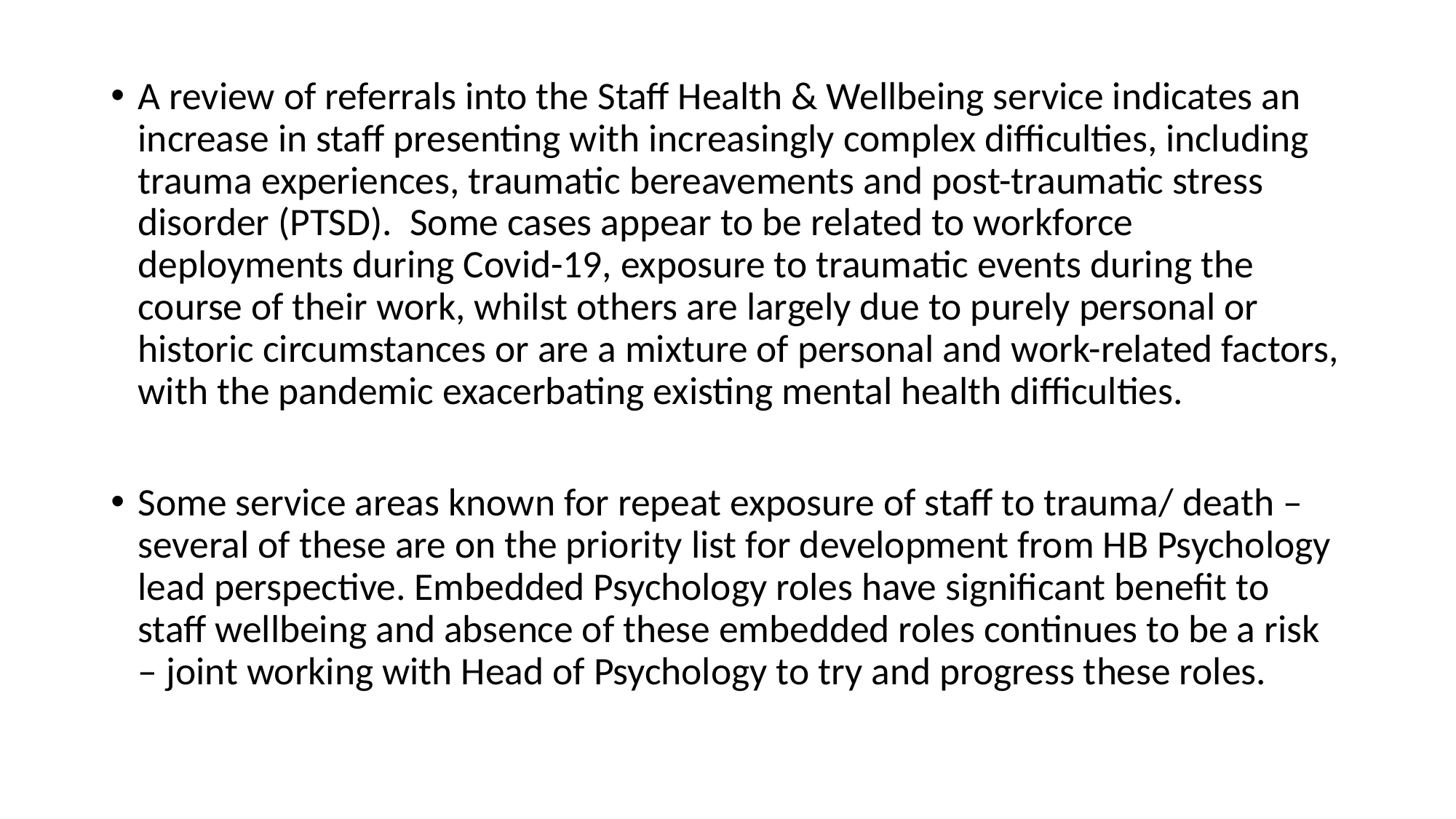

A review of referrals into the Staff Health & Wellbeing service indicates an increase in staff presenting with increasingly complex difficulties, including trauma experiences, traumatic bereavements and post-traumatic stress disorder (PTSD).  Some cases appear to be related to workforce deployments during Covid-19, exposure to traumatic events during the course of their work, whilst others are largely due to purely personal or historic circumstances or are a mixture of personal and work-related factors, with the pandemic exacerbating existing mental health difficulties.

Some service areas known for repeat exposure of staff to trauma/ death – several of these are on the priority list for development from HB Psychology lead perspective. Embedded Psychology roles have significant benefit to staff wellbeing and absence of these embedded roles continues to be a risk – joint working with Head of Psychology to try and progress these roles.